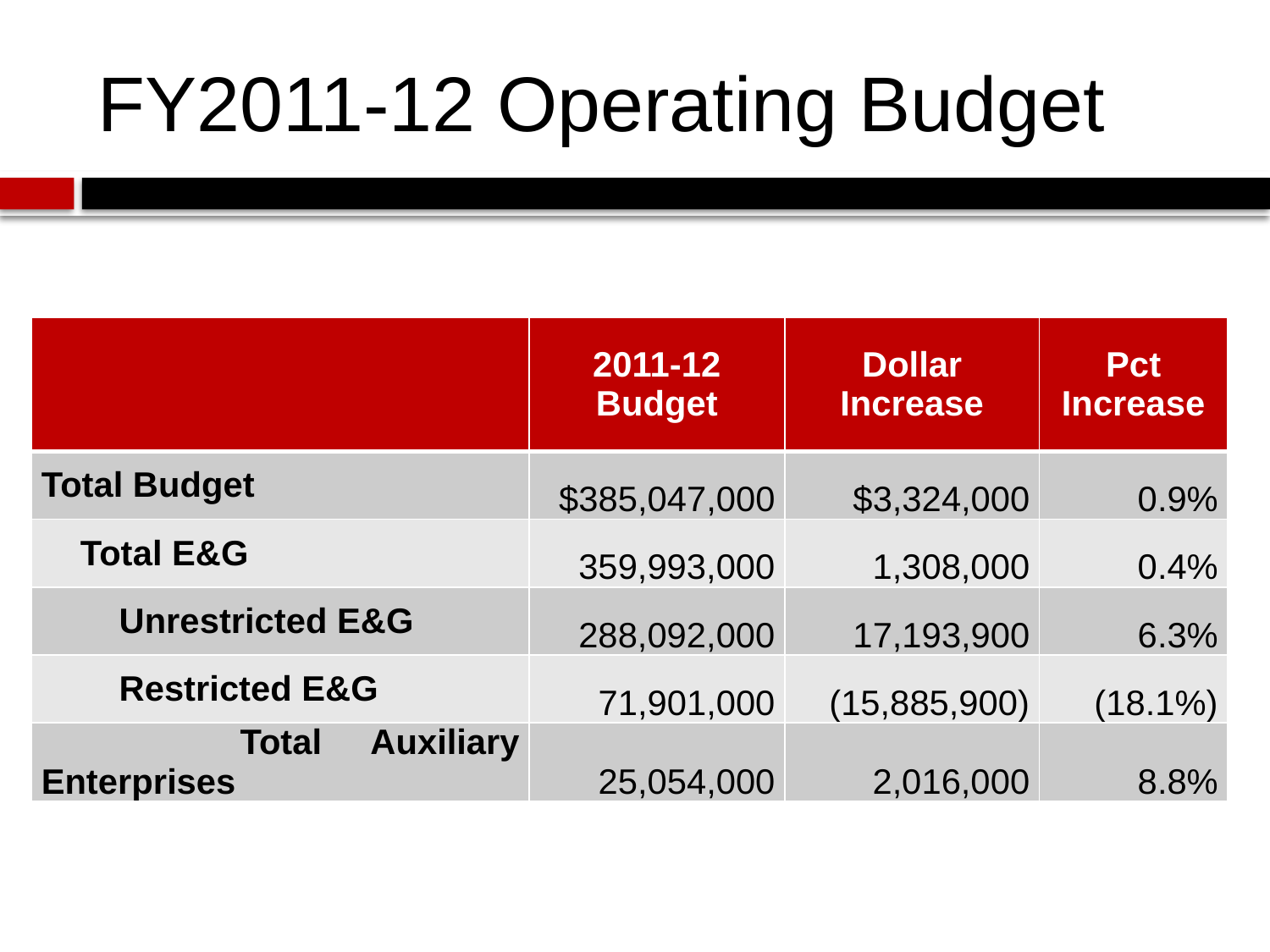

# FY2011-12 Operating Budget
|  | 2011-12 Budget | Dollar Increase | Pct Increase |
| --- | --- | --- | --- |
| Total Budget | $385,047,000 | $3,324,000 | 0.9% |
| Total E&G | 359,993,000 | 1,308,000 | 0.4% |
| Unrestricted E&G | 288,092,000 | 17,193,900 | 6.3% |
| Restricted E&G | 71,901,000 | (15,885,900) | (18.1%) |
| Total Auxiliary Enterprises | 25,054,000 | 2,016,000 | 8.8% |